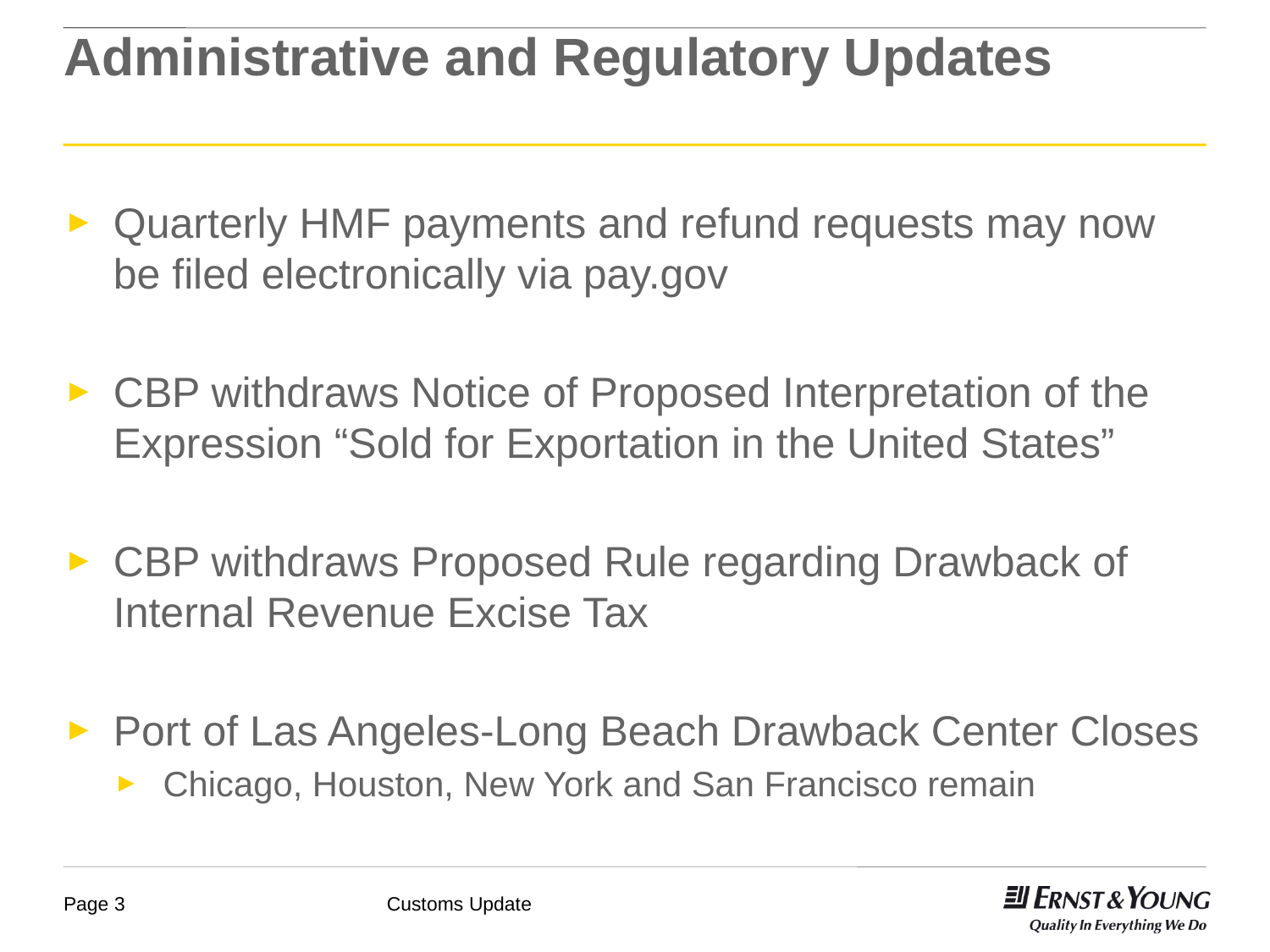

# Administrative and Regulatory Updates
Quarterly HMF payments and refund requests may now be filed electronically via pay.gov

CBP withdraws Notice of Proposed Interpretation of the Expression “Sold for Exportation in the United States”

CBP withdraws Proposed Rule regarding Drawback of Internal Revenue Excise Tax

Port of Las Angeles-Long Beach Drawback Center Closes
Chicago, Houston, New York and San Francisco remain